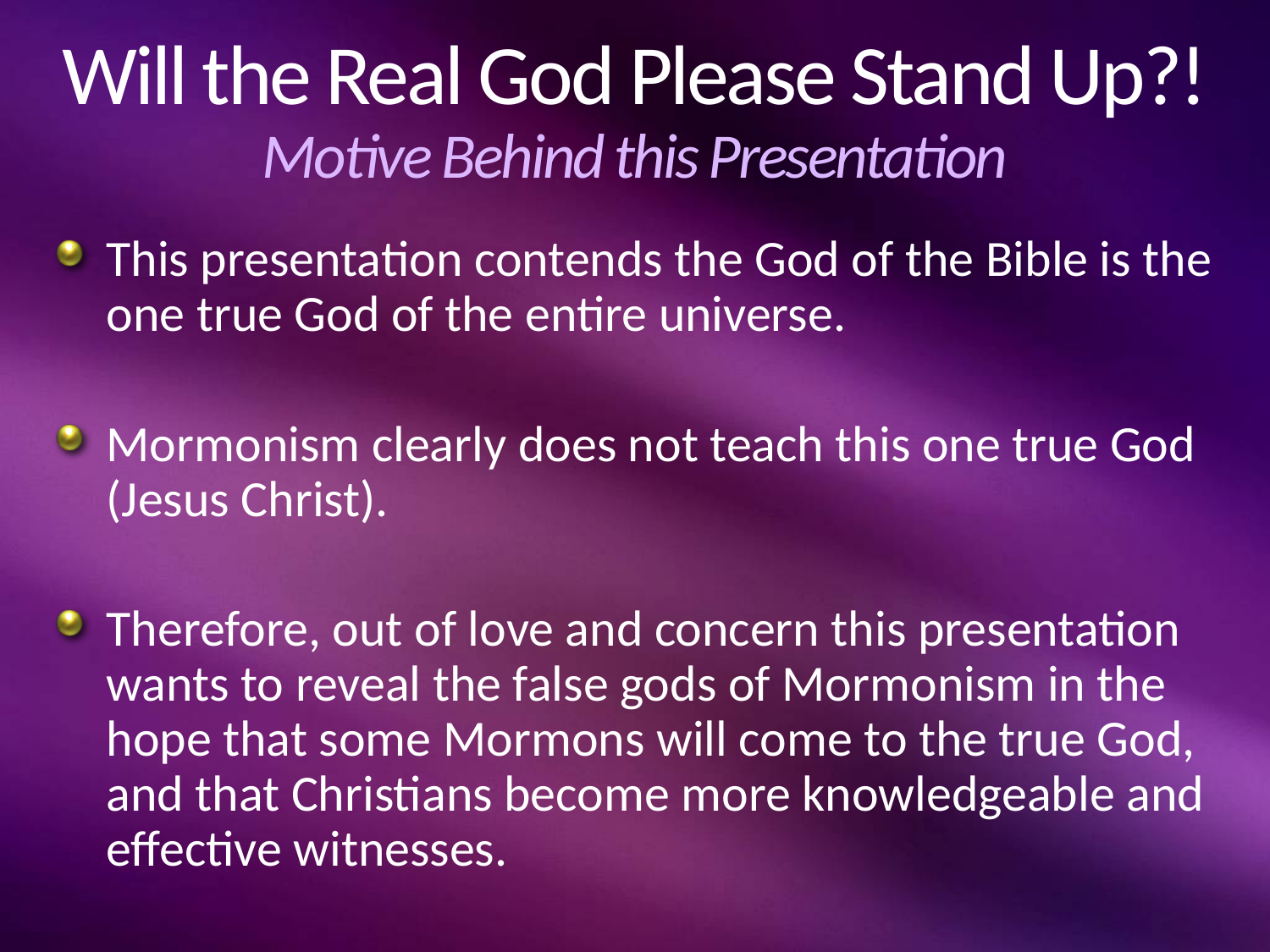

# Will the Real God Please Stand Up?! Motive Behind this Presentation
This presentation contends the God of the Bible is the one true God of the entire universe.

Mormonism clearly does not teach this one true God (Jesus Christ).

Therefore, out of love and concern this presentation wants to reveal the false gods of Mormonism in the hope that some Mormons will come to the true God, and that Christians become more knowledgeable and effective witnesses.